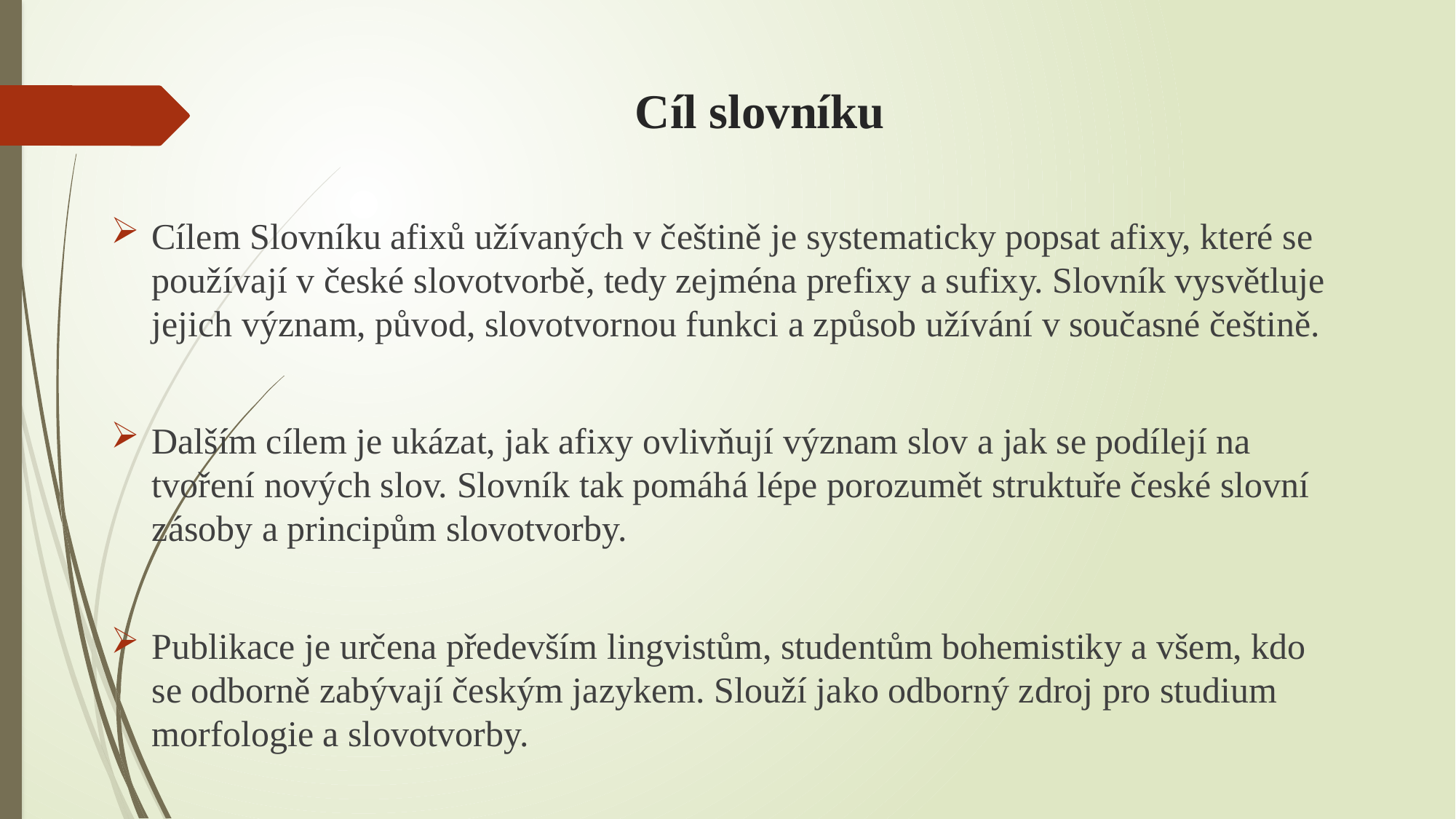

# Cíl slovníku

Cílem Slovníku afixů užívaných v češtině je systematicky popsat afixy, které se používají v české slovotvorbě, tedy zejména prefixy a sufixy. Slovník vysvětluje jejich význam, původ, slovotvornou funkci a způsob užívání v současné češtině.

Dalším cílem je ukázat, jak afixy ovlivňují význam slov a jak se podílejí na tvoření nových slov. Slovník tak pomáhá lépe porozumět struktuře české slovní zásoby a principům slovotvorby.

Publikace je určena především lingvistům, studentům bohemistiky a všem, kdo se odborně zabývají českým jazykem. Slouží jako odborný zdroj pro studium morfologie a slovotvorby.